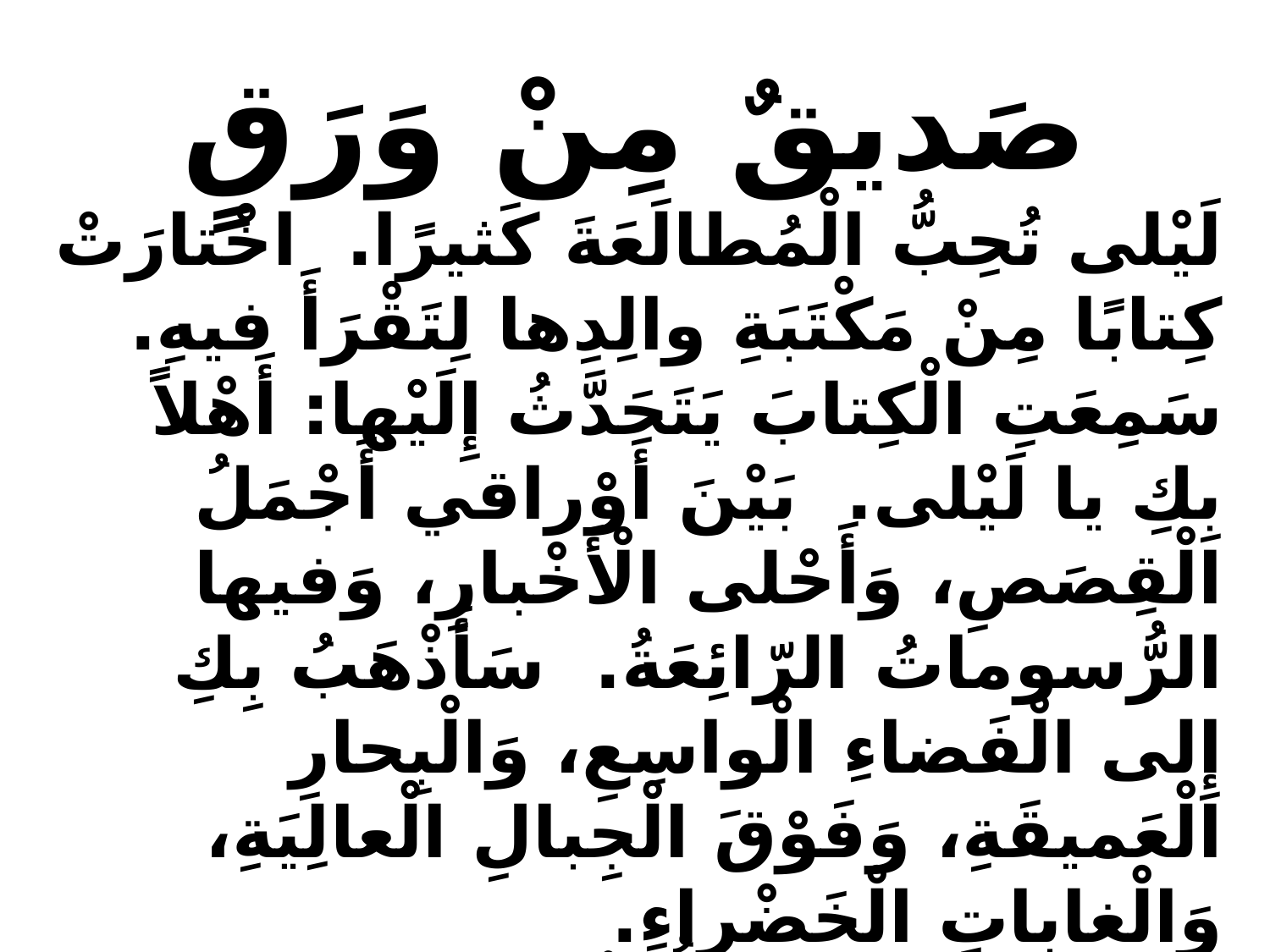

صَديقٌ مِنْ وَرَقٍ
لَيْلى تُحِبُّ الْمُطالَعَةَ كَثيرًا.  اخْتارَتْ كِتابًا مِنْ مَكْتَبَةِ والِدِها لِتَقْرَأَ فيهِ.
سَمِعَتِ الْكِتابَ يَتَحَدَّثُ إِلَيْها: أَهْلاً بِكِ يا لَيْلى.  بَيْنَ أَوْراقي أَجْمَلُ الْقِصَصِ، وَأَحْلى الْأَخْبارِ، وَفيها الرُّسوماتُ الرّائِعَةُ.  سَأَذْهَبُ بِكِ إِلى الْفَضاءِ الْواسِعِ، وَالْبِحارِ الْعَميقَةِ، وَفَوْقَ الْجِبالِ الْعالِيَةِ، وَالْغاباتِ الْخَضْراءِ.
قالَتْ لَيْلى: كَمْ أُحِبُّكَ حينَ تَرْوي لي قِصَصَ الْحَقِّ وَالْخَيْرِ!
أَنْتَ أَيُّها الْكِتابُ صَديقي الْمُخْلِصُ.